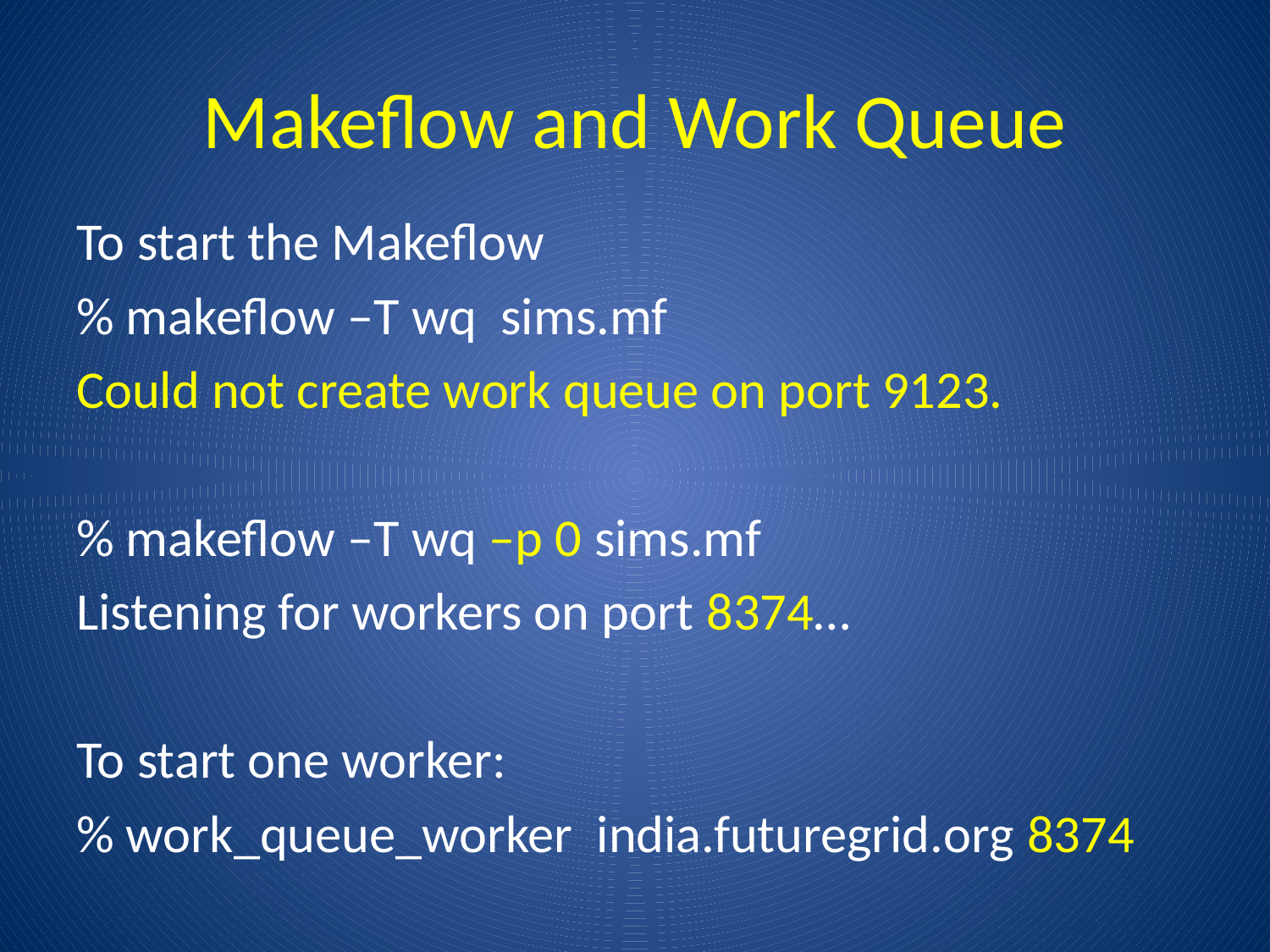

# Makeflow and Work Queue
To start the Makeflow
% makeflow –T wq  sims.mf
Could not create work queue on port 9123.

% makeflow –T wq –p 0 sims.mf
Listening for workers on port 8374…

To start one worker:
% work_queue_worker  india.futuregrid.org 8374